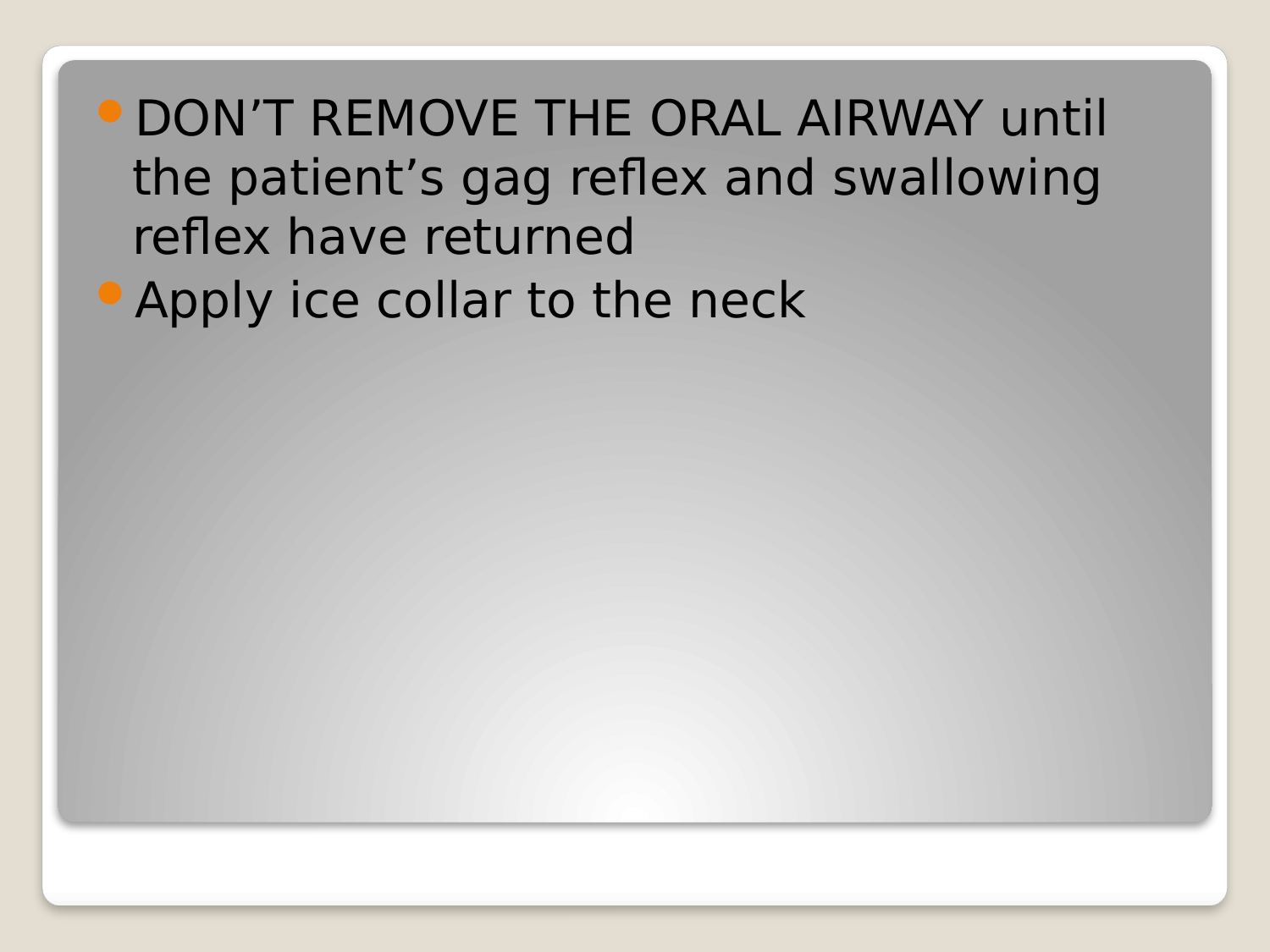

DON’T REMOVE THE ORAL AIRWAY until the patient’s gag reflex and swallowing reflex have returned
Apply ice collar to the neck